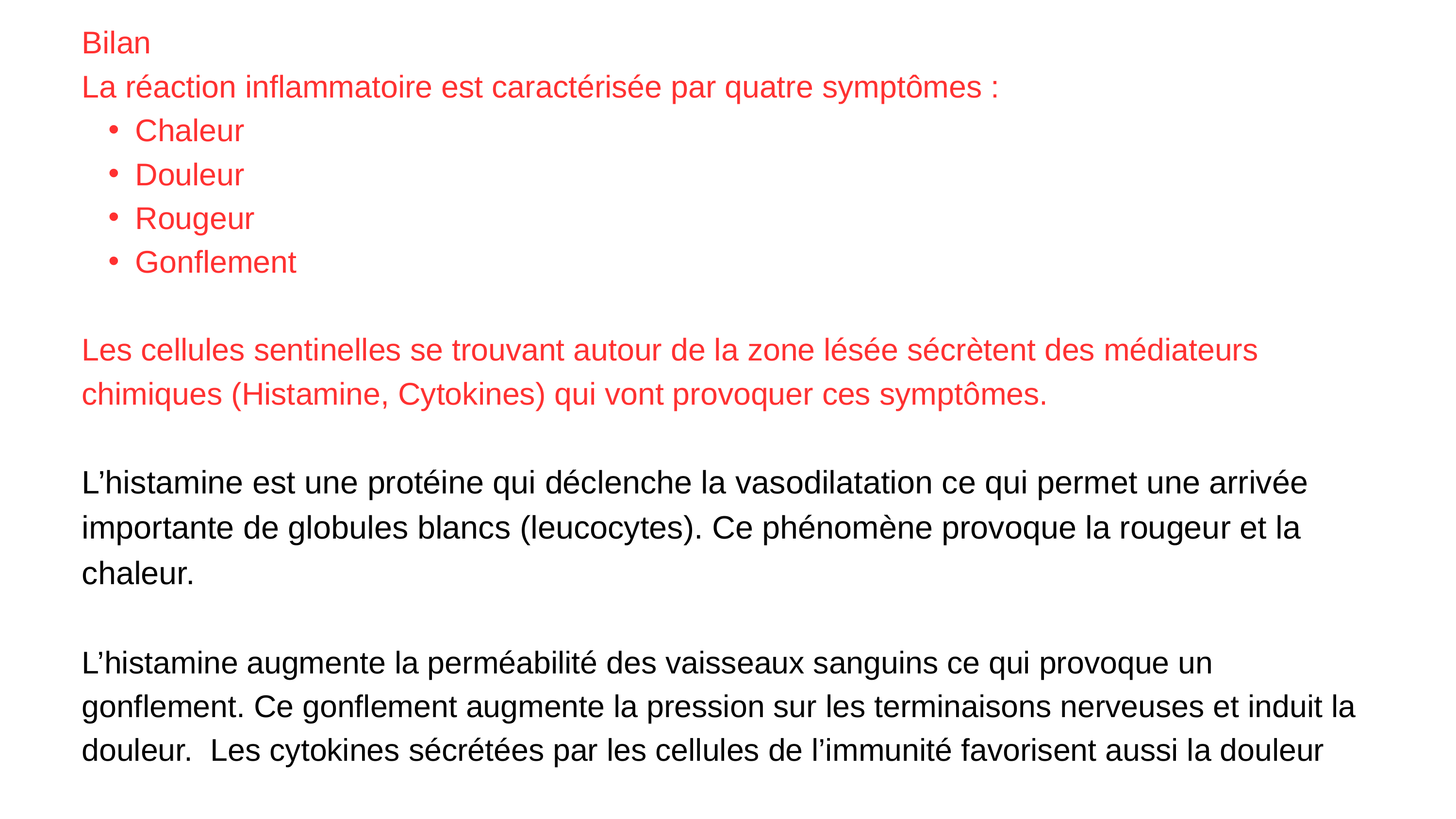

Bilan
La réaction inflammatoire est caractérisée par quatre symptômes :
Chaleur
Douleur
Rougeur
Gonflement

Les cellules sentinelles se trouvant autour de la zone lésée sécrètent des médiateurs chimiques (Histamine, Cytokines) qui vont provoquer ces symptômes.

L’histamine est une protéine qui déclenche la vasodilatation ce qui permet une arrivée importante de globules blancs (leucocytes). Ce phénomène provoque la rougeur et la chaleur.

L’histamine augmente la perméabilité des vaisseaux sanguins ce qui provoque un gonflement. Ce gonflement augmente la pression sur les terminaisons nerveuses et induit la douleur.  Les cytokines sécrétées par les cellules de l’immunité favorisent aussi la douleur